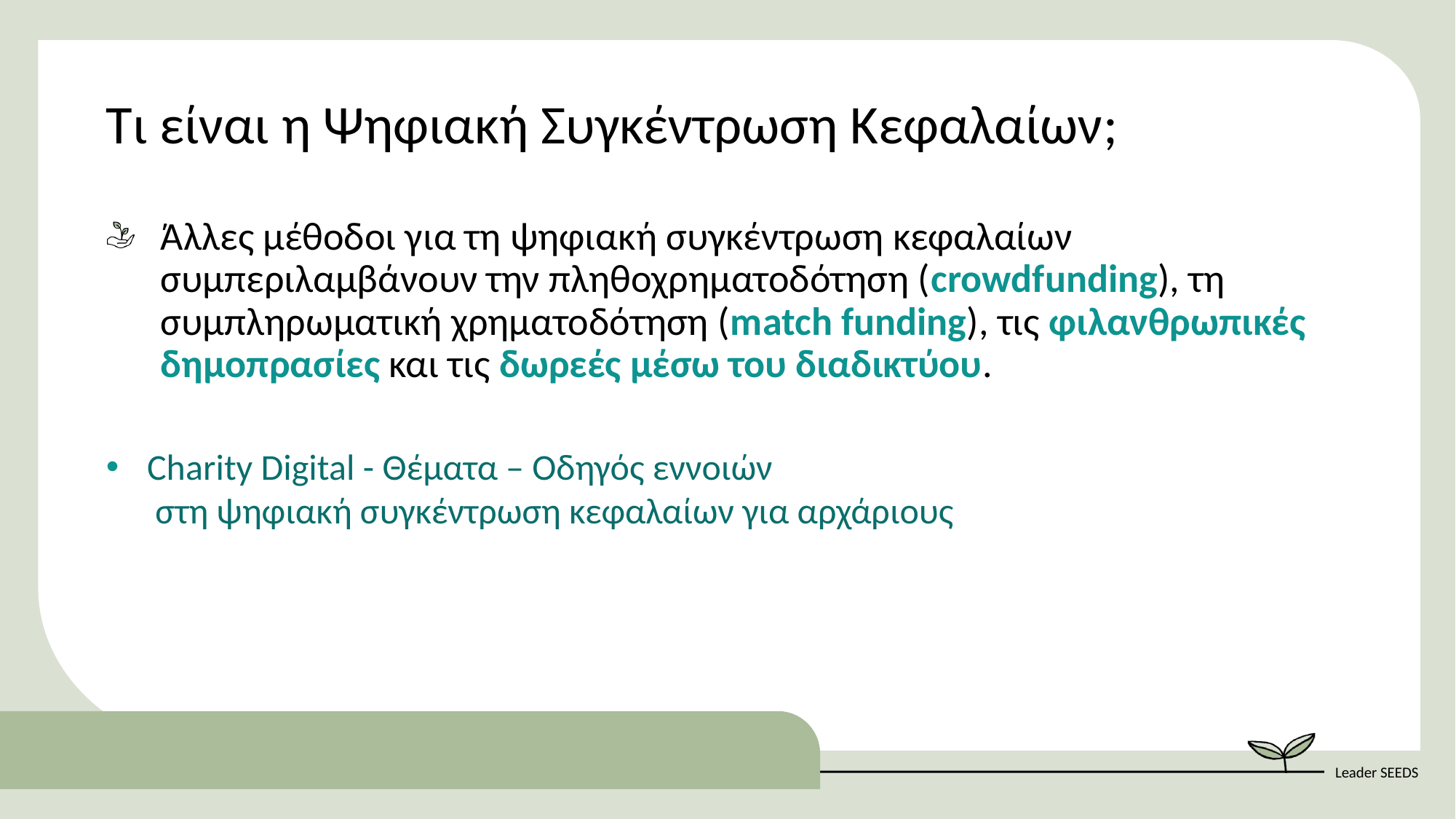

Τι είναι η Ψηφιακή Συγκέντρωση Κεφαλαίων;
Άλλες μέθοδοι για τη ψηφιακή συγκέντρωση κεφαλαίων συμπεριλαμβάνουν την πληθοχρηματοδότηση (crowdfunding), τη συμπληρωματική χρηματοδότηση (match funding), τις φιλανθρωπικές δημοπρασίες και τις δωρεές μέσω του διαδικτύου.

Charity Digital - Θέματα – Οδηγός εννοιών στη ψηφιακή συγκέντρωση κεφαλαίων για αρχάριους